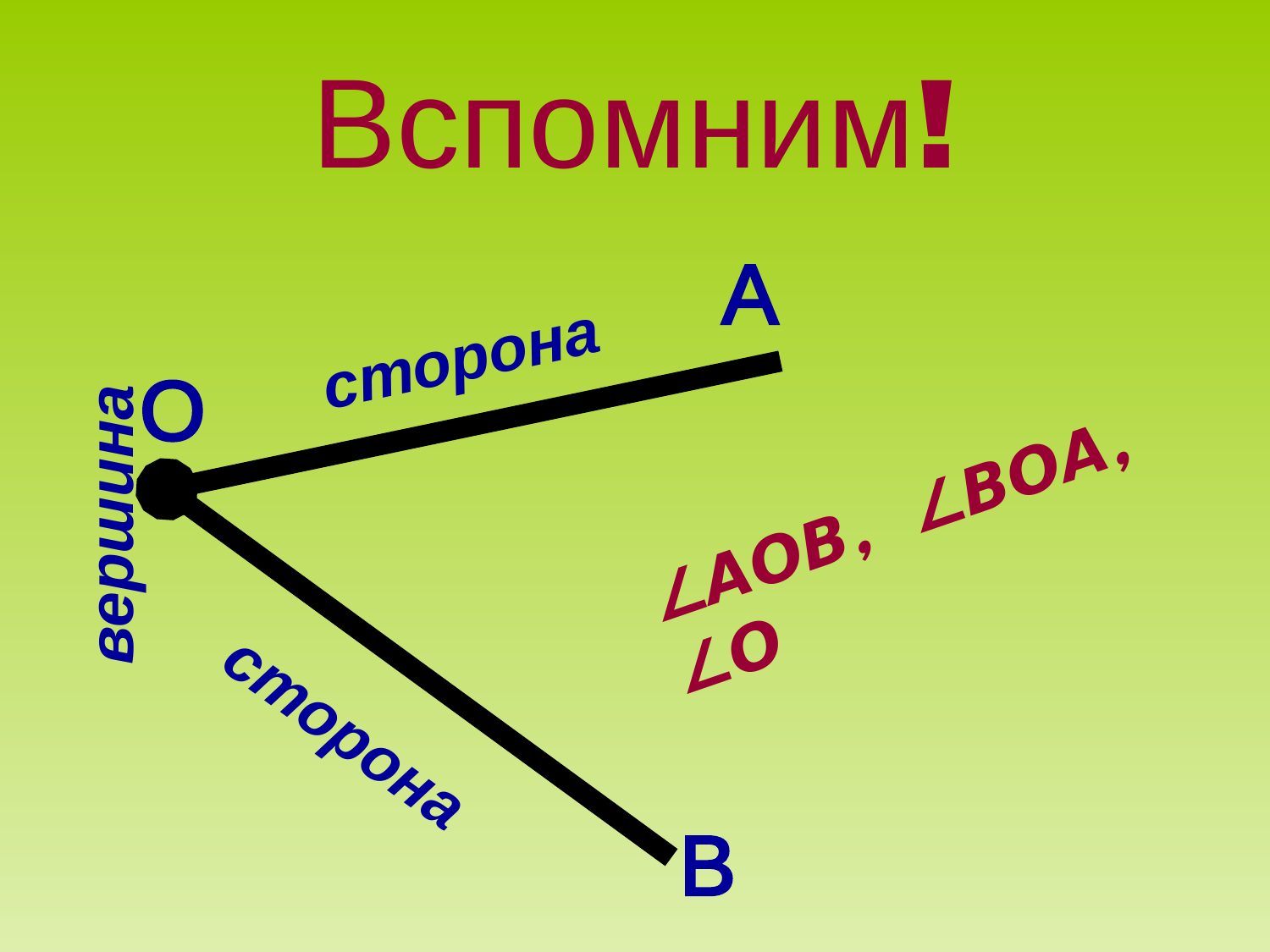

# Вспомним!
А
сторона
О
∠АОВ,  ∠ВОА,  ∠О
вершина
сторона
В